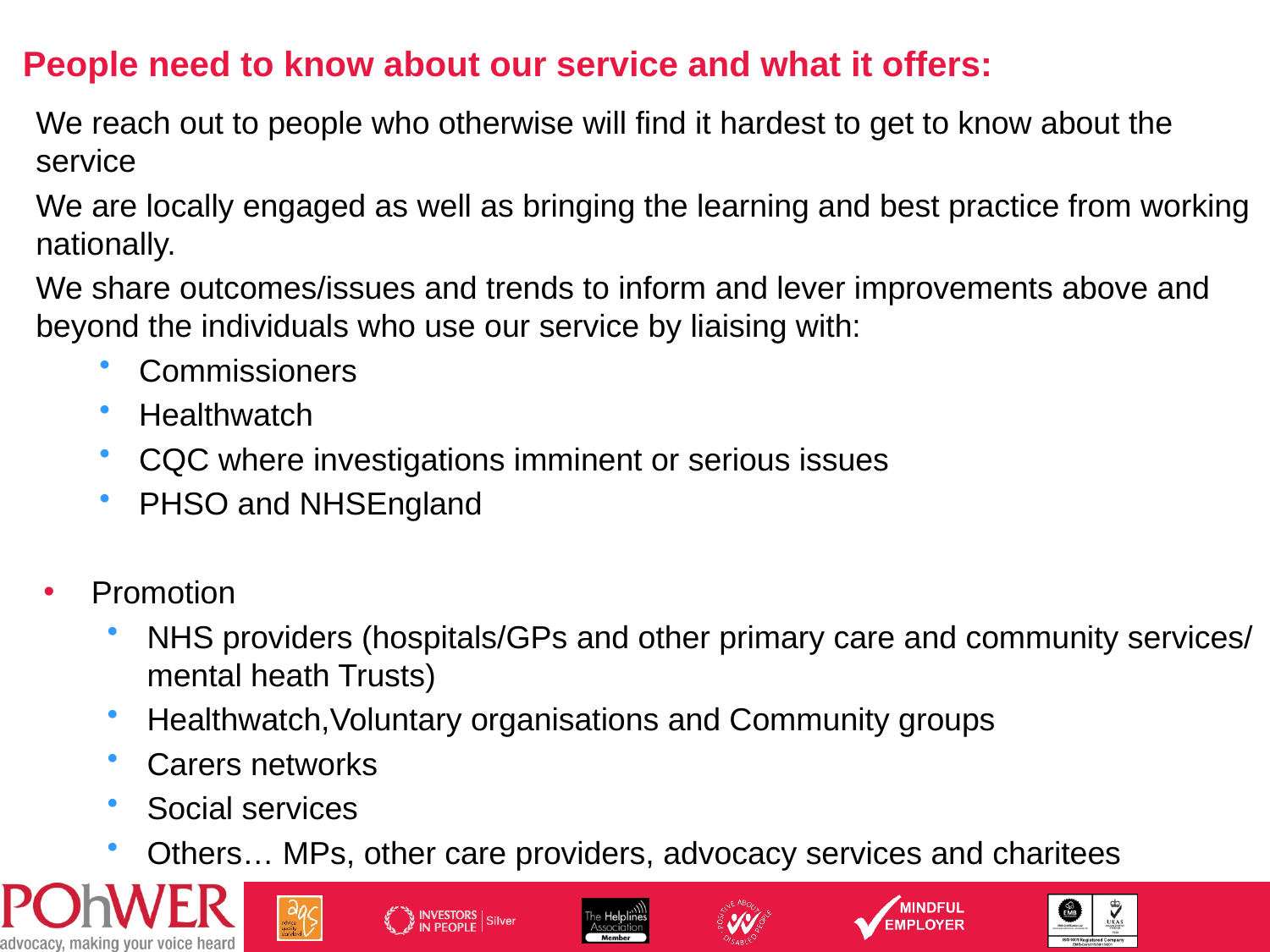

# People need to know about our service and what it offers:
We reach out to people who otherwise will find it hardest to get to know about the service
We are locally engaged as well as bringing the learning and best practice from working nationally.
We share outcomes/issues and trends to inform and lever improvements above and beyond the individuals who use our service by liaising with:
Commissioners
Healthwatch
CQC where investigations imminent or serious issues
PHSO and NHSEngland

Promotion
NHS providers (hospitals/GPs and other primary care and community services/ mental heath Trusts)
Healthwatch,Voluntary organisations and Community groups
Carers networks
Social services
Others… MPs, other care providers, advocacy services and charitees